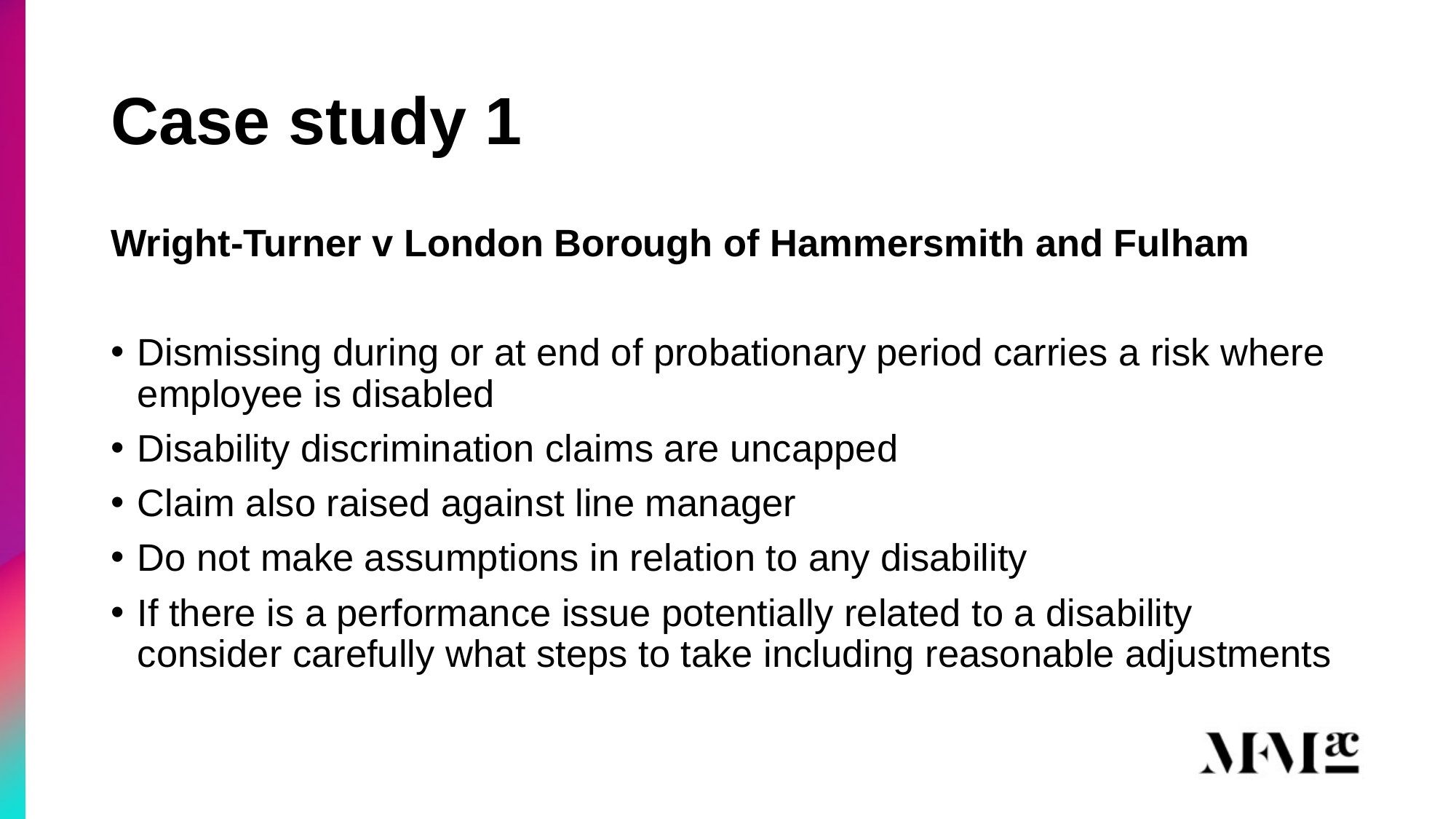

# Case study 1
Wright-Turner v London Borough of Hammersmith and Fulham

Dismissing during or at end of probationary period carries a risk where employee is disabled
Disability discrimination claims are uncapped
Claim also raised against line manager
Do not make assumptions in relation to any disability
If there is a performance issue potentially related to a disability consider carefully what steps to take including reasonable adjustments